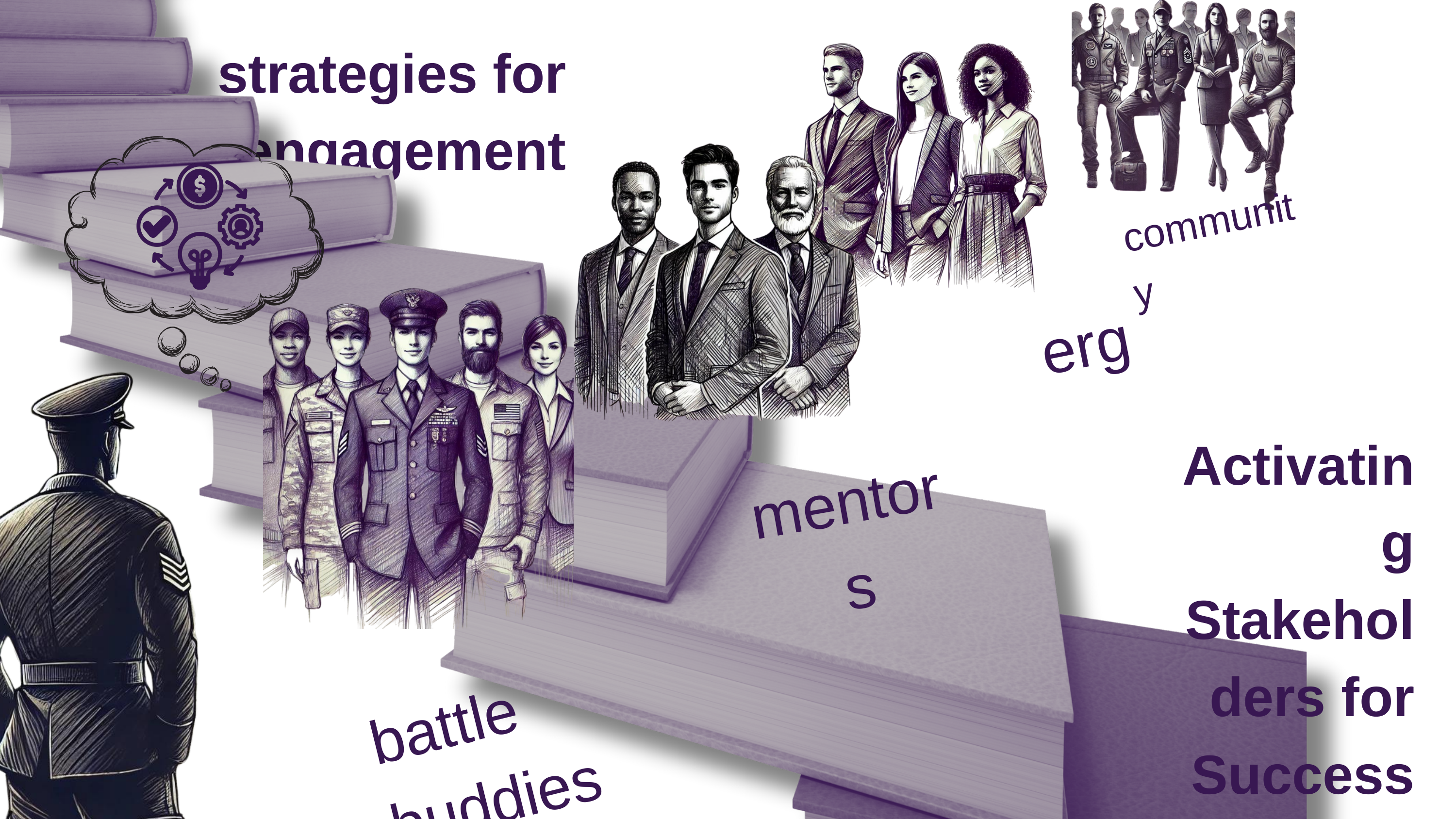

strategies for engagement

community

erg
Activating Stakeholders for Success
mentors
battle buddies